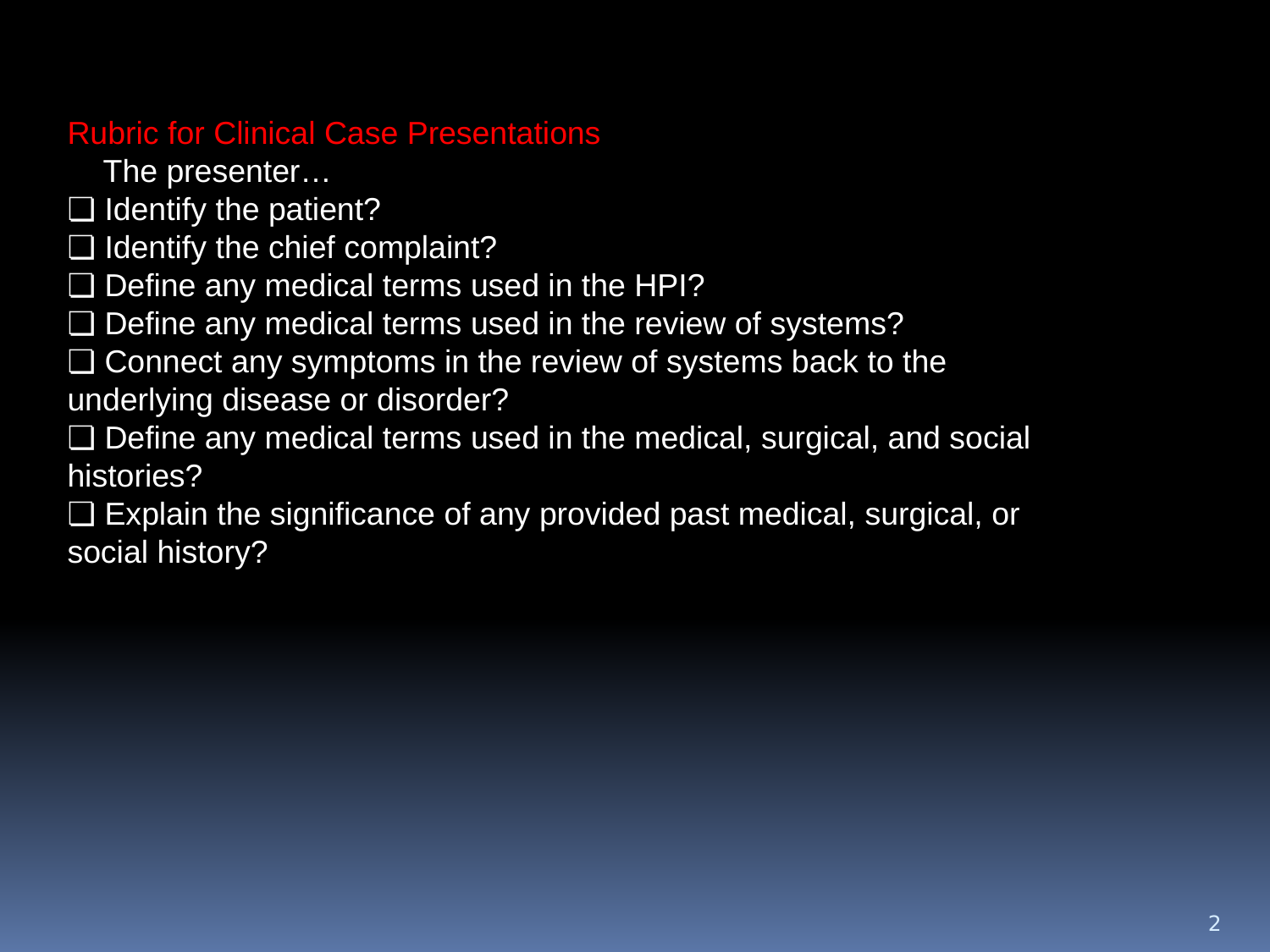

Rubric for Clinical Case Presentations
    The presenter…
❏ Identify the patient?
❏ Identify the chief complaint?
❏ Define any medical terms used in the HPI?
❏ Define any medical terms used in the review of systems?
❏ Connect any symptoms in the review of systems back to the
underlying disease or disorder?
❏ Define any medical terms used in the medical, surgical, and social
histories?
❏ Explain the significance of any provided past medical, surgical, or
social history?

2